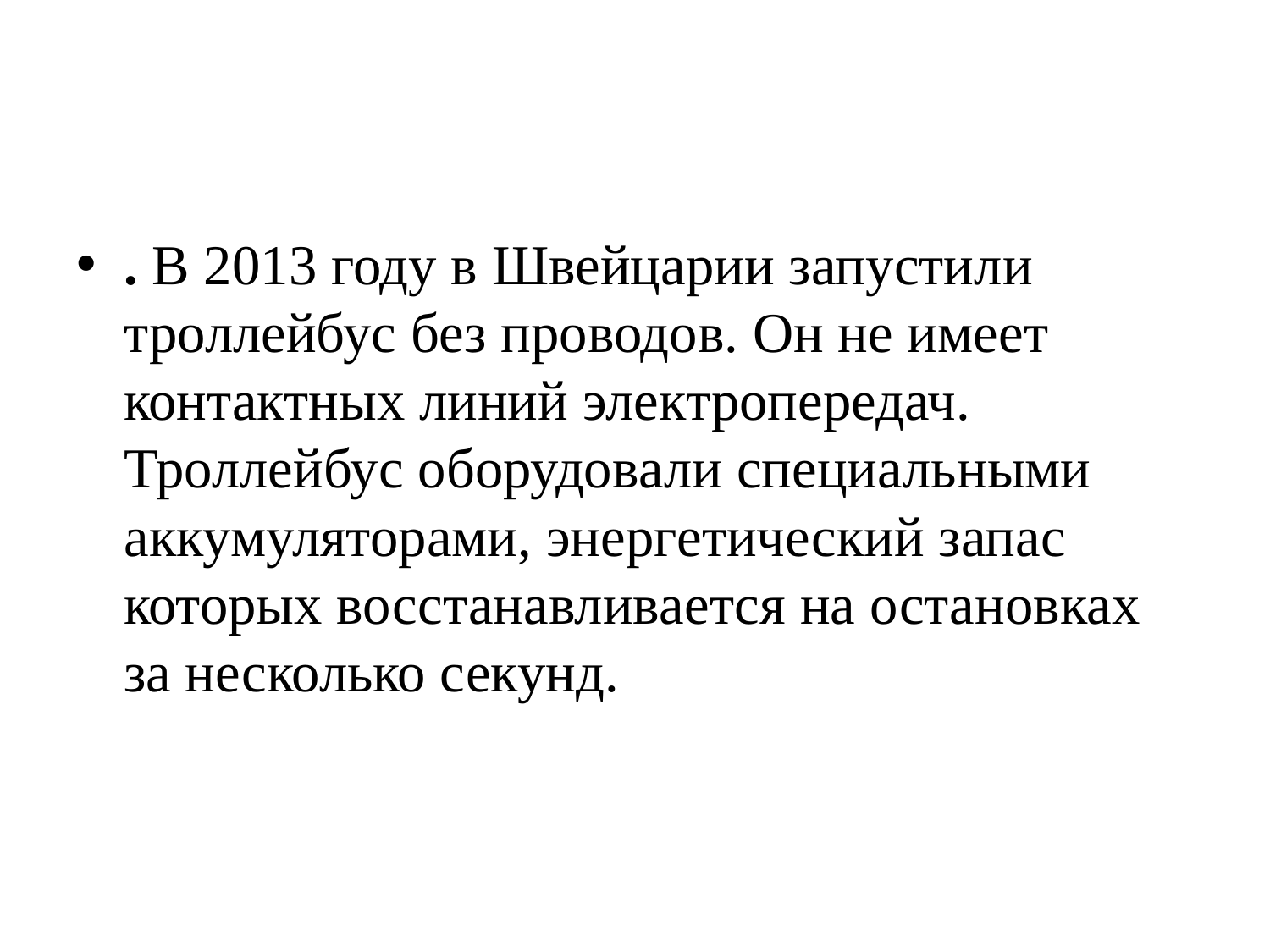

#
. В 2013 году в Швейцарии запустили троллейбус без проводов. Он не имеет контактных линий электропередач. Троллейбус оборудовали специальными аккумуляторами, энергетический запас которых восстанавливается на остановках за несколько секунд.